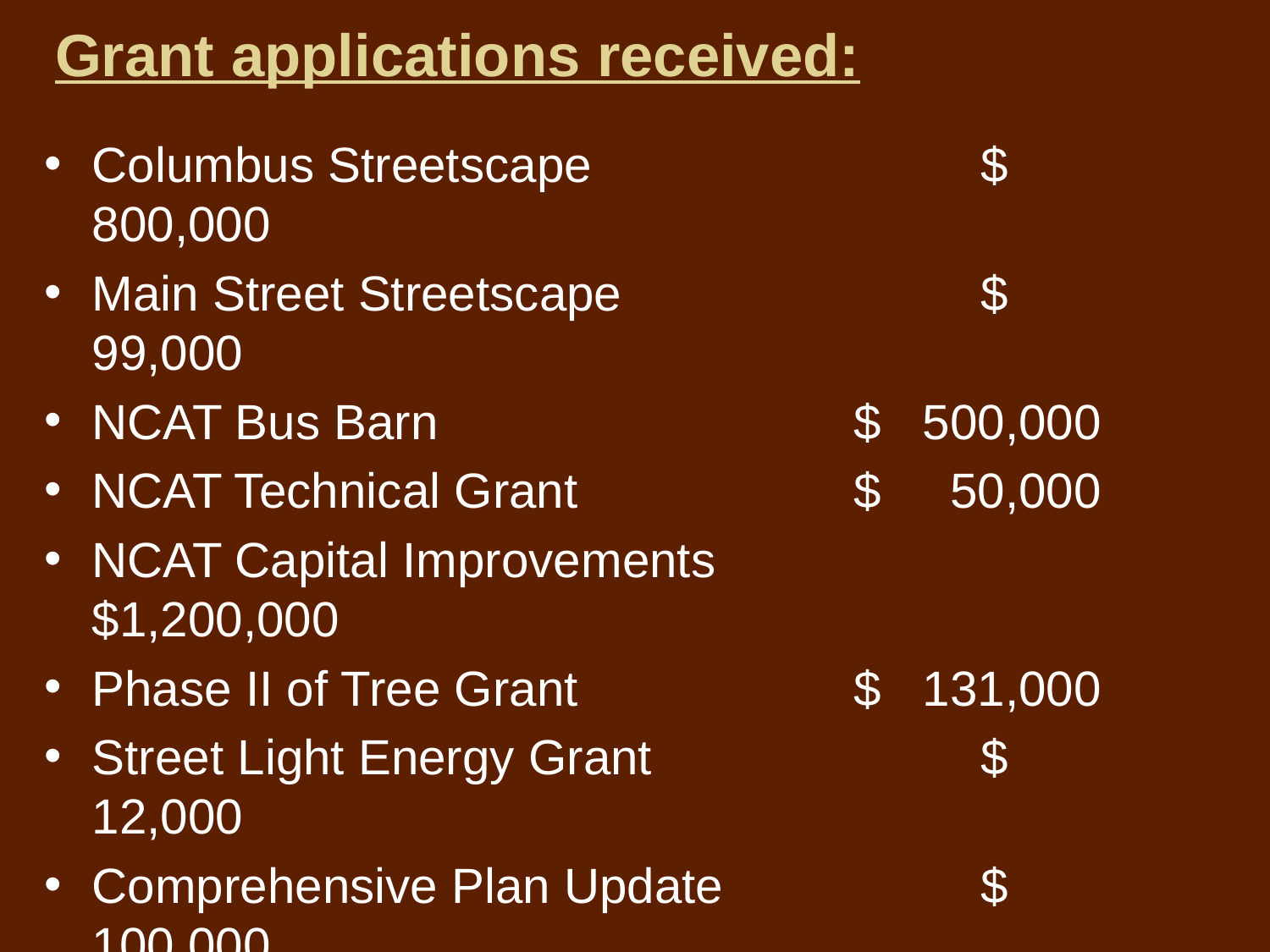

# Grant applications received:
Columbus Streetscape 			$   800,000
Main Street Streetscape 			$     99,000
NCAT Bus Barn 				$   500,000
NCAT Technical Grant 			$     50,000
NCAT Capital Improvements 		$1,200,000
Phase II of Tree Grant 			$   131,000
Street Light Energy Grant			$     12,000
Comprehensive Plan Update 		$   100,000
West Side Building Survey 		$    11, 270
					Total 	       $2,903,000